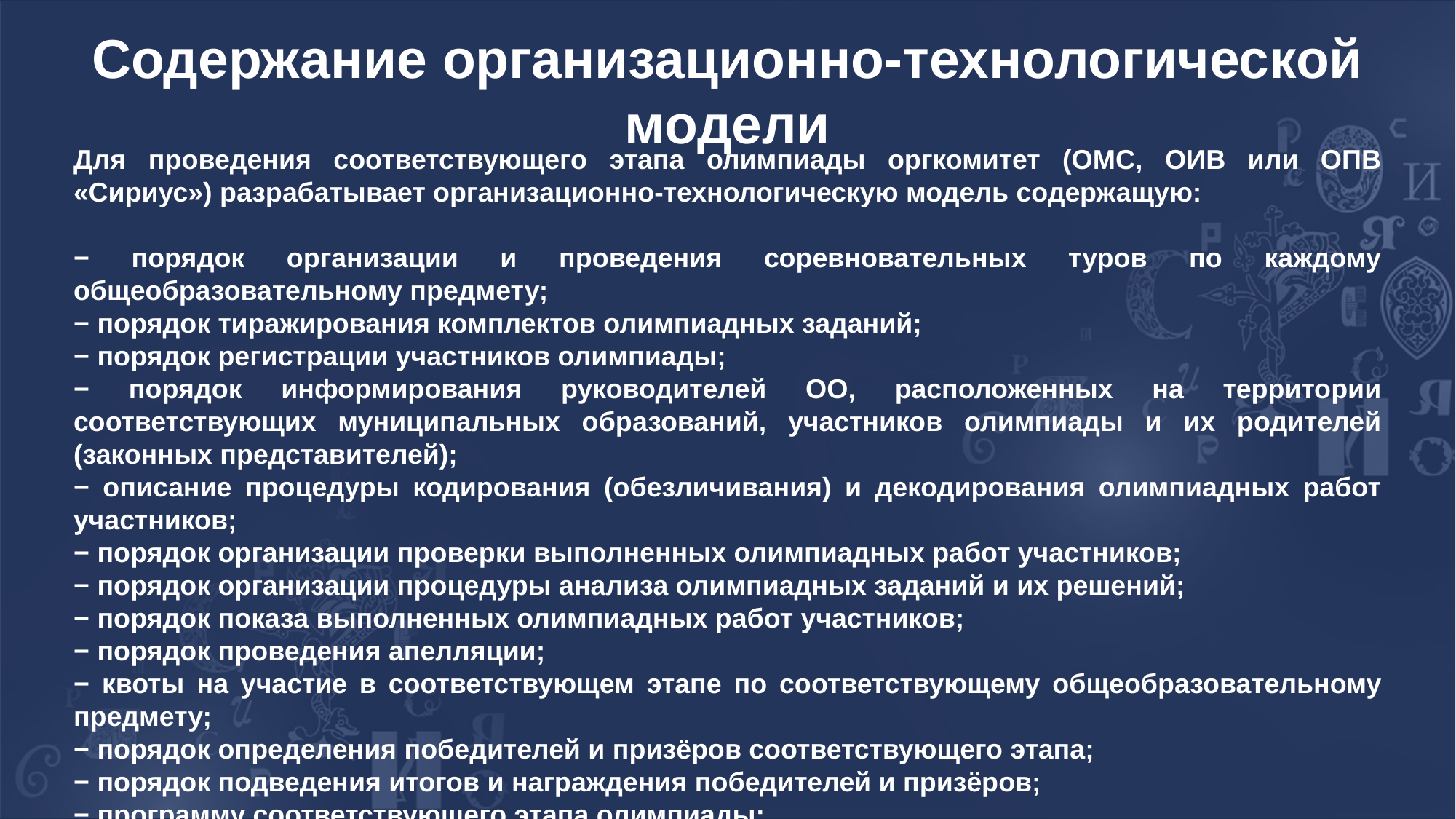

Содержание организационно-технологической модели
Для проведения соответствующего этапа олимпиады оргкомитет (ОМС, ОИВ или ОПВ «Сириус») разрабатывает организационно-технологическую модель содержащую:

− порядок организации и проведения соревновательных туров по каждому общеобразовательному предмету;
− порядок тиражирования комплектов олимпиадных заданий;
− порядок регистрации участников олимпиады;
− порядок информирования руководителей ОО, расположенных на территории соответствующих муниципальных образований, участников олимпиады и их родителей (законных представителей);
− описание процедуры кодирования (обезличивания) и декодирования олимпиадных работ участников;
− порядок организации проверки выполненных олимпиадных работ участников;
− порядок организации процедуры анализа олимпиадных заданий и их решений;
− порядок показа выполненных олимпиадных работ участников;
− порядок проведения апелляции;
− квоты на участие в соответствующем этапе по соответствующему общеобразовательному предмету;
− порядок определения победителей и призёров соответствующего этапа;
− порядок подведения итогов и награждения победителей и призёров;
− программу соответствующего этапа олимпиады;
− финансовое обеспечение проведения соответствующего этапа олимпиады.